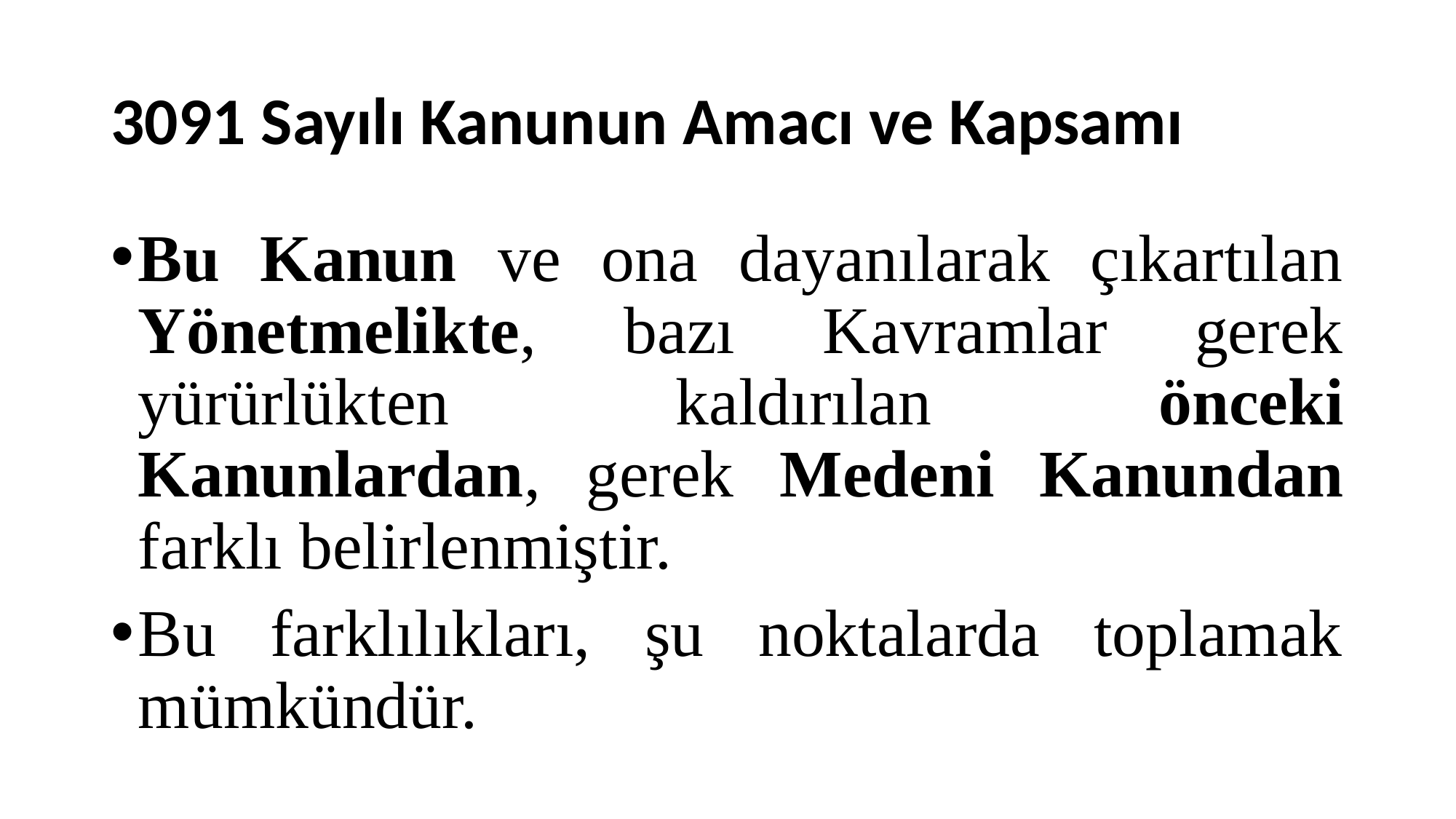

# 3091 Sayılı Kanunun Amacı ve Kapsamı
Bu Kanun ve ona dayanılarak çıkartılan Yönetmelikte, bazı Kavramlar gerek yürürlükten kaldırılan önceki Kanunlardan, gerek Medeni Kanundan farklı belirlenmiştir.
Bu farklılıkları, şu noktalarda toplamak mümkündür.